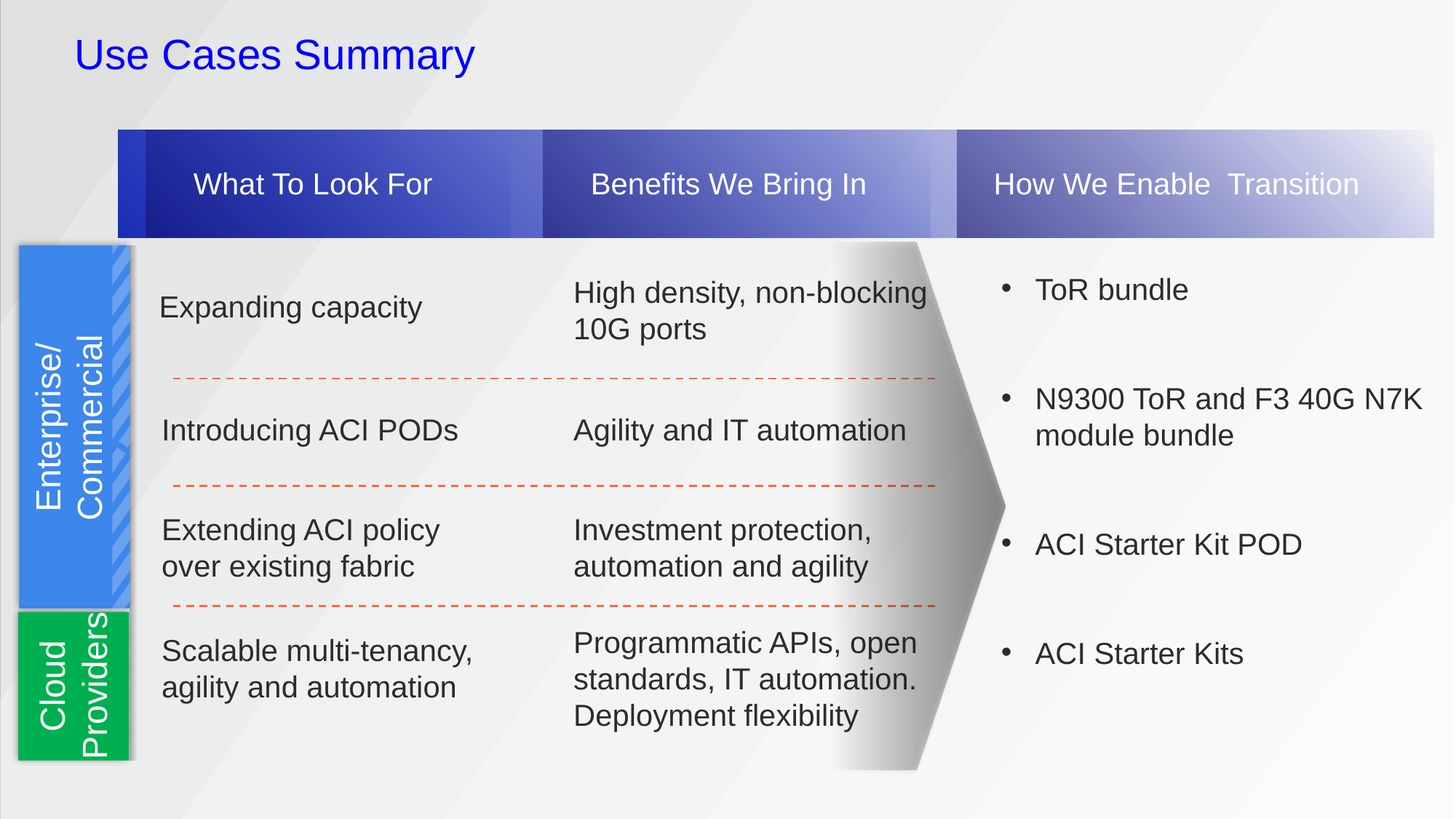

# Use Cases Summary

What To Look For
Benefits We Bring In
How We Enable  Transition

ToR bundle

N9300 ToR and F3 40G N7K module bundle

ACI Starter Kit POD

ACI Starter Kits

High density, non-blocking 10G ports
Expanding capacity

Enterprise/
Commercial
Introducing ACI PODs
Agility and IT automation

Extending ACI policy over existing fabric
Investment protection, automation and agility
Programmatic APIs, open standards, IT automation. Deployment flexibility
Scalable multi-tenancy, agility and automation

Cloud Providers